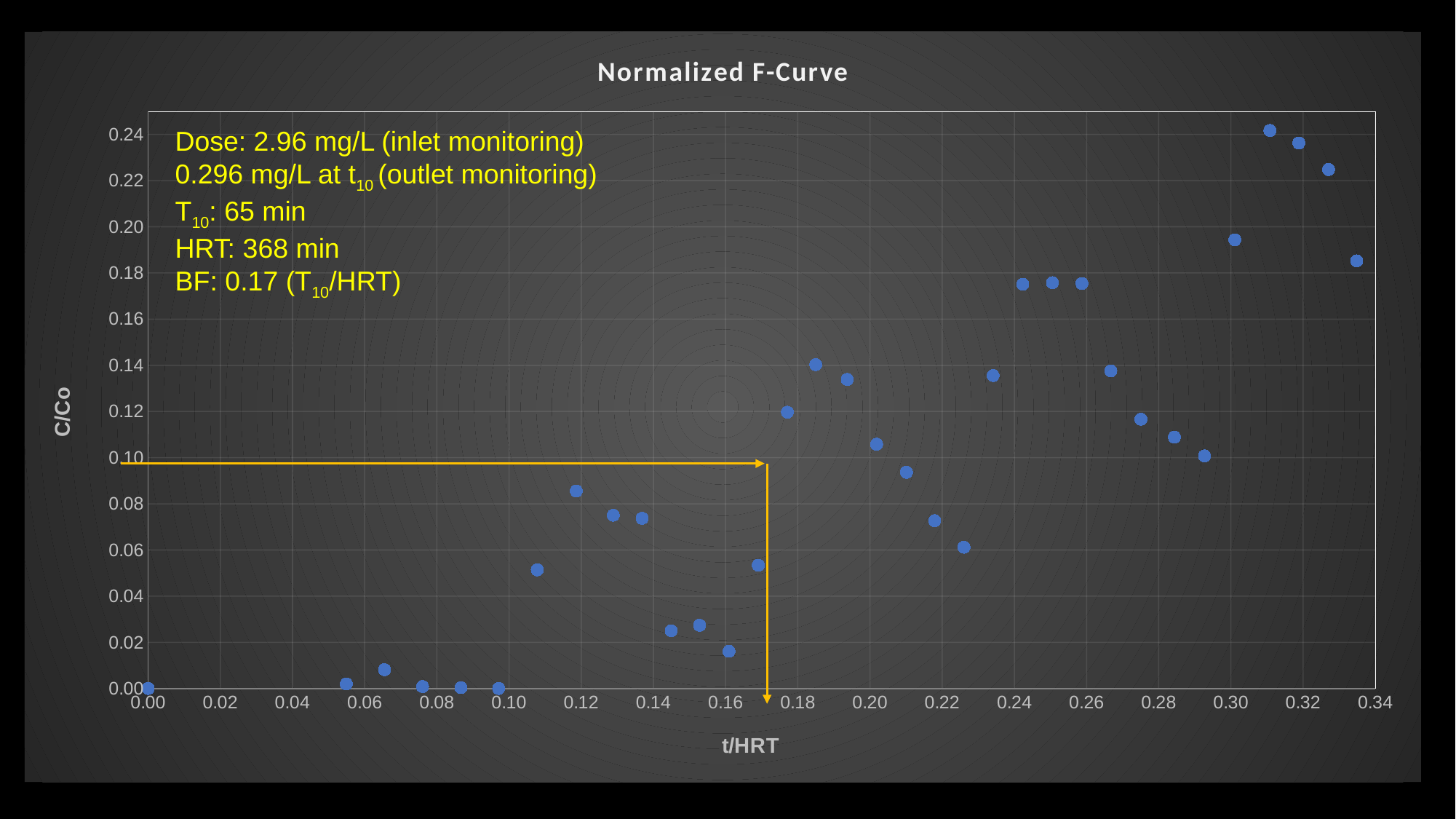

19

### Chart: Normalized F-Curve

| Category |  |
|---|---|
Dose: 2.96 mg/L (inlet monitoring)
0.296 mg/L at t10 (outlet monitoring)
T10: 65 min
HRT: 368 min
BF: 0.17 (T10/HRT)